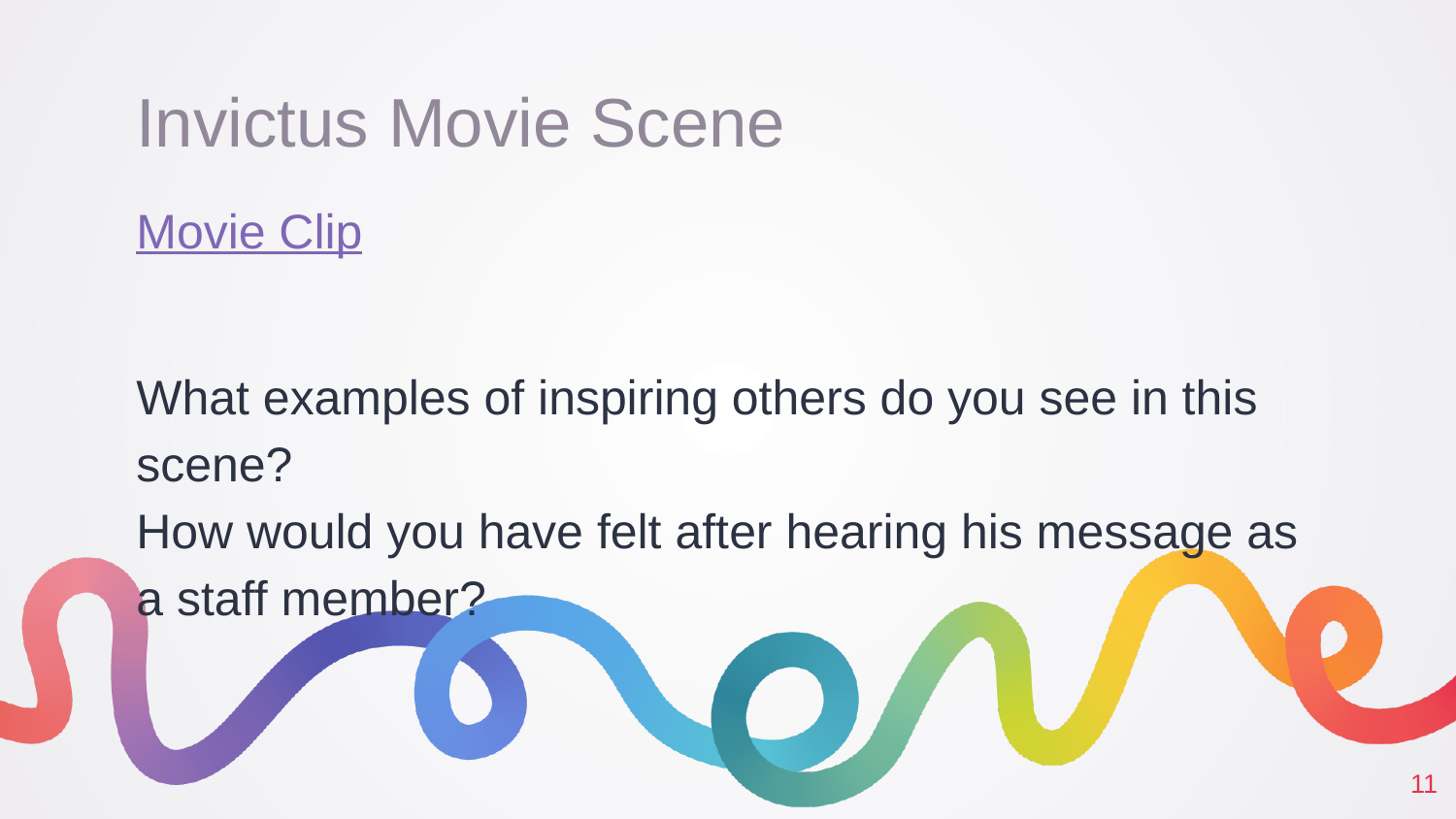

# Invictus Movie Scene
Movie Clip

What examples of inspiring others do you see in this scene?
How would you have felt after hearing his message as a staff member?
11